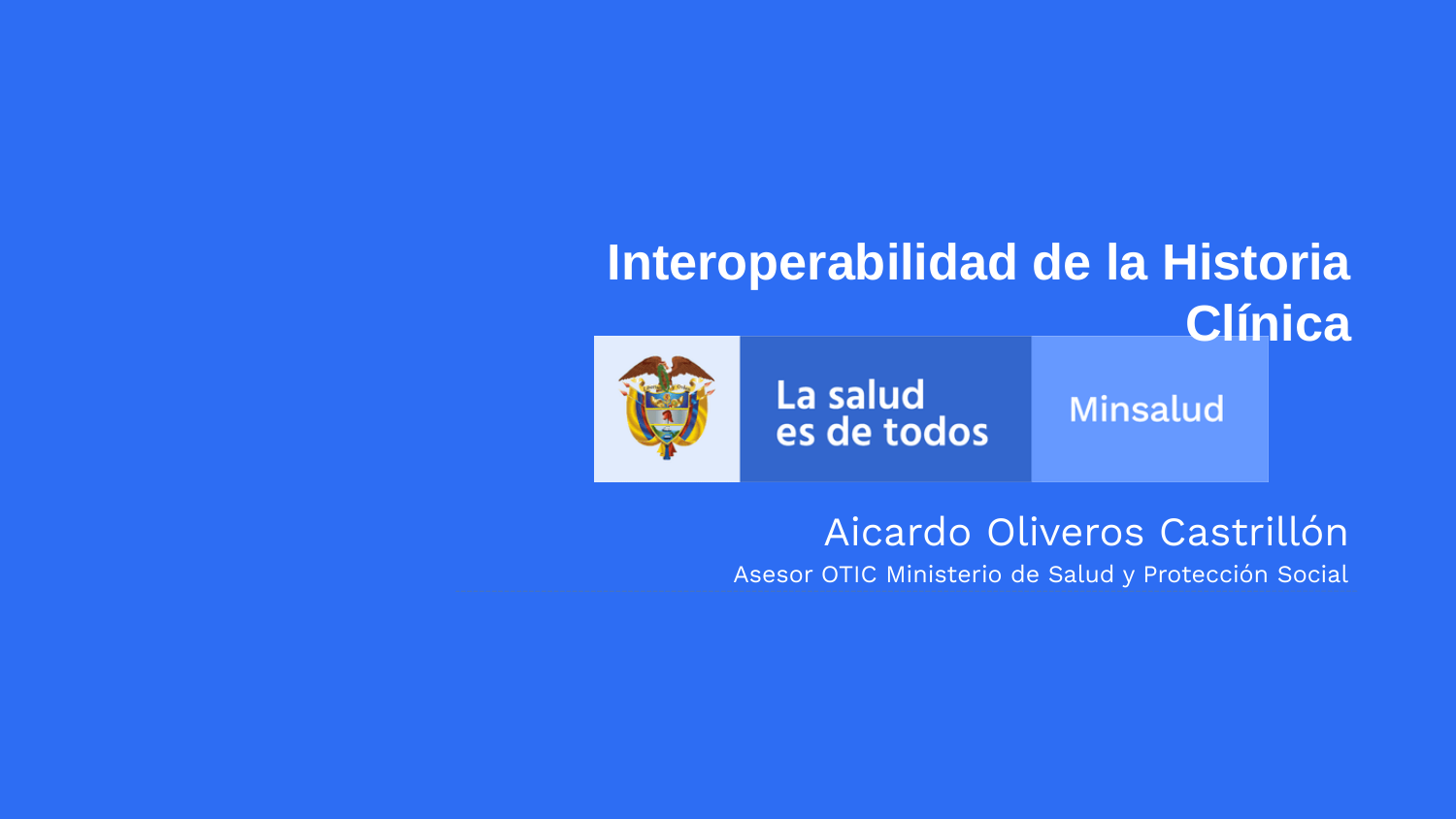

Interoperabilidad de la Historia Clínica
Aicardo Oliveros Castrillón
Asesor OTIC Ministerio de Salud y Protección Social